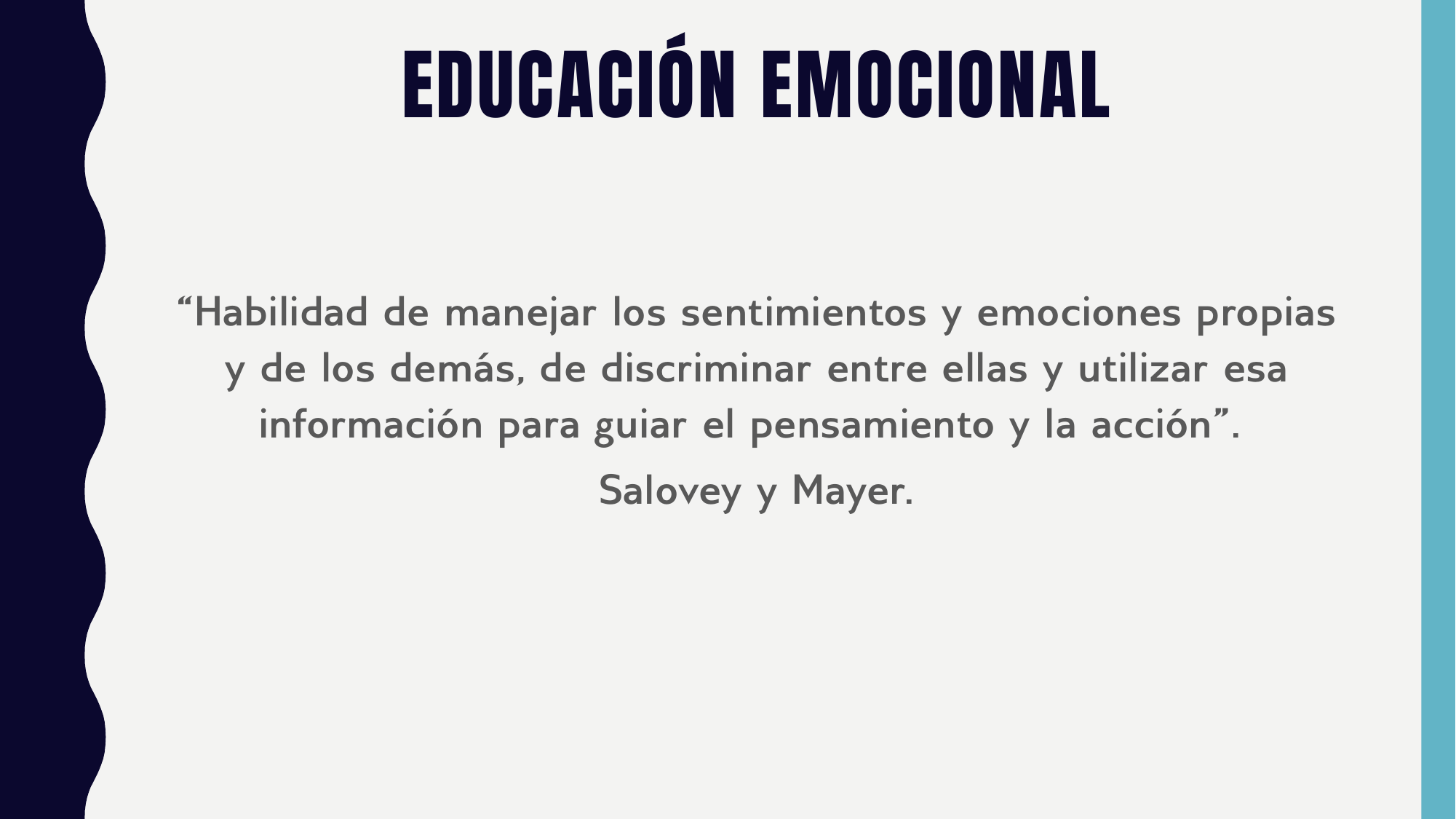

# EDUCACIÓN EMOCIONAL
“Habilidad de manejar los sentimientos y emociones propias y de los demás, de discriminar entre ellas y utilizar esa información para guiar el pensamiento y la acción”.
Salovey y Mayer.